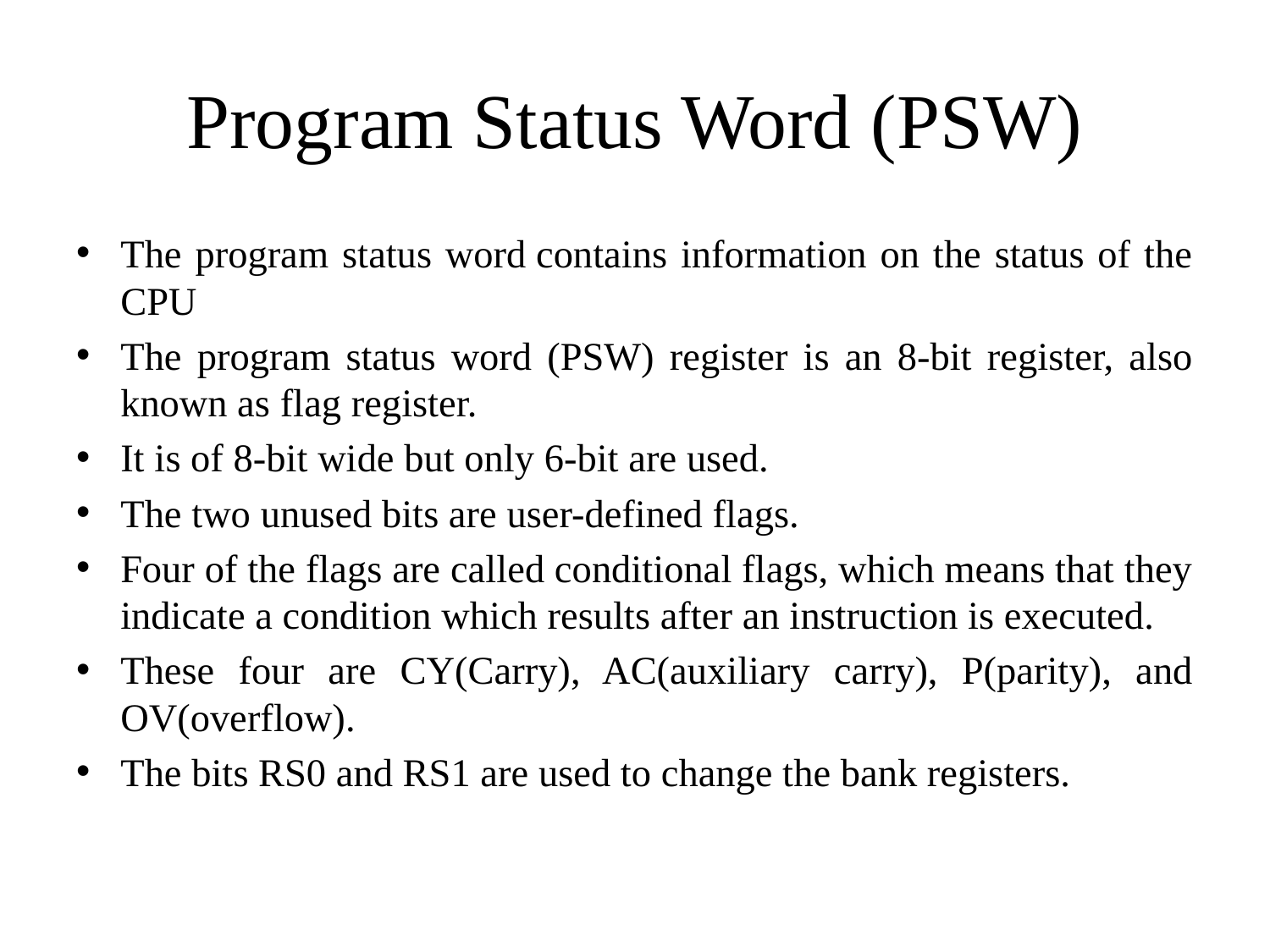

# Program Status Word (PSW)
The program status word contains information on the status of the CPU
The program status word (PSW) register is an 8-bit register, also known as flag register.
It is of 8-bit wide but only 6-bit are used.
The two unused bits are user-defined flags.
Four of the flags are called conditional flags, which means that they indicate a condition which results after an instruction is executed.
These four are CY(Carry), AC(auxiliary carry), P(parity), and OV(overflow).
The bits RS0 and RS1 are used to change the bank registers.